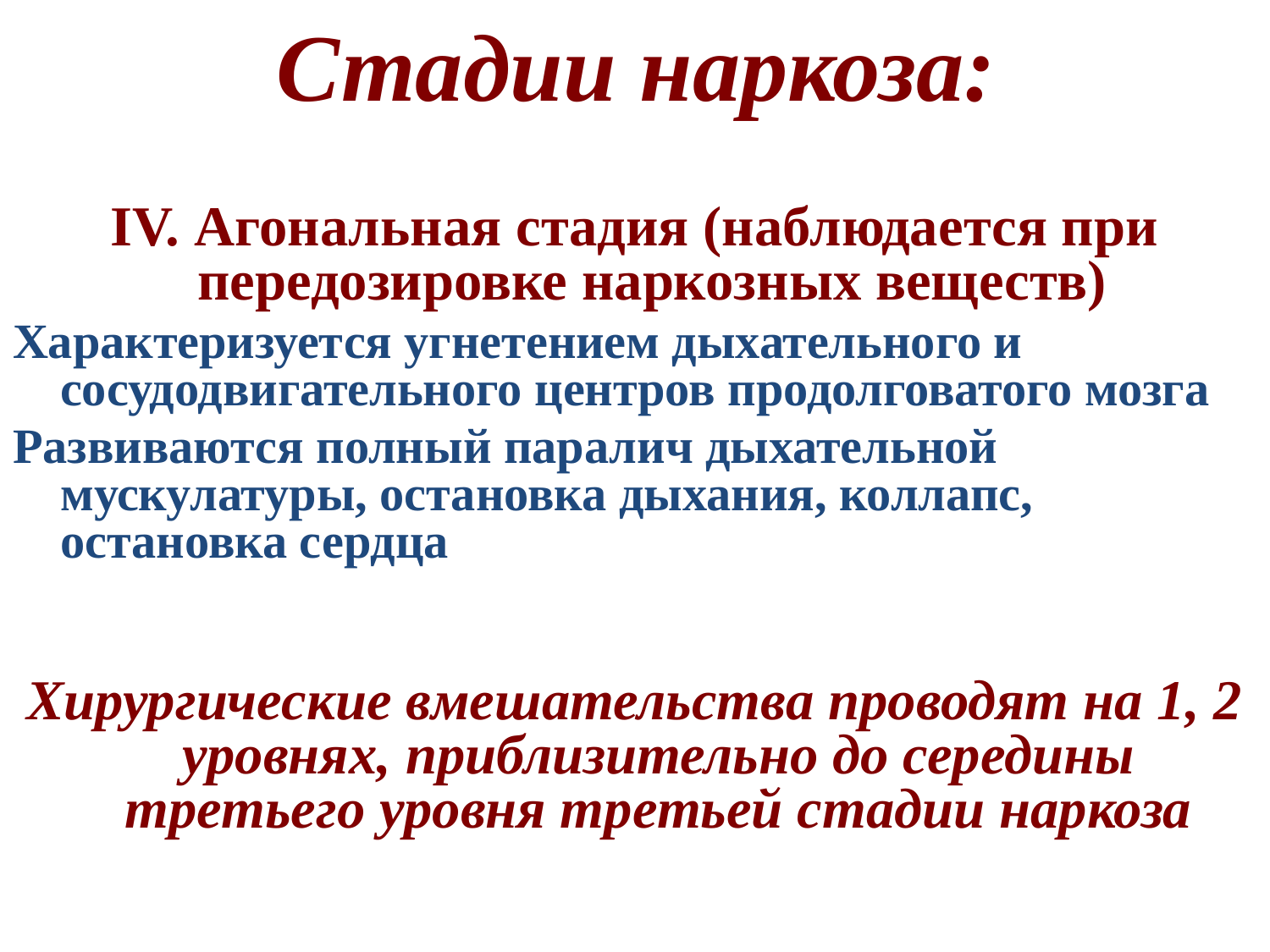

# Стадии наркоза:
IV. Агональная стадия (наблюдается при передозировке наркозных веществ)
Характеризуется угнетением дыхательного и сосудодвигательного центров продолговатого мозга
Развиваются полный паралич дыхательной мускулатуры, остановка дыхания, коллапс, остановка сердца

Хирургические вмешательства проводят на 1, 2 уровнях, приблизительно до середины третьего уровня третьей стадии наркоза